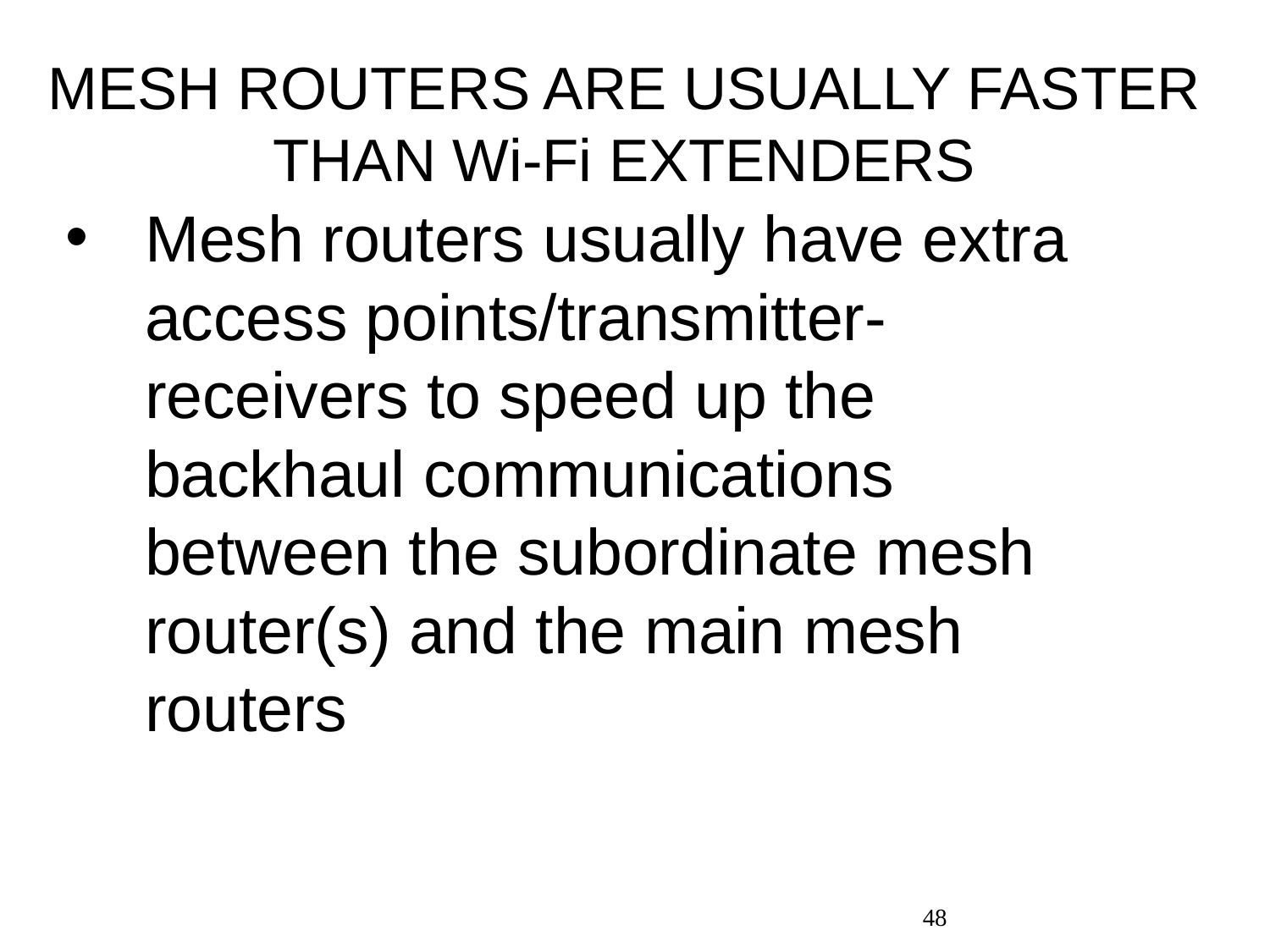

# MESH ROUTERS ARE USUALLY FASTER THAN Wi-Fi EXTENDERS
Mesh routers usually have extra access points/transmitter-receivers to speed up the backhaul communications between the subordinate mesh router(s) and the main mesh routers
48